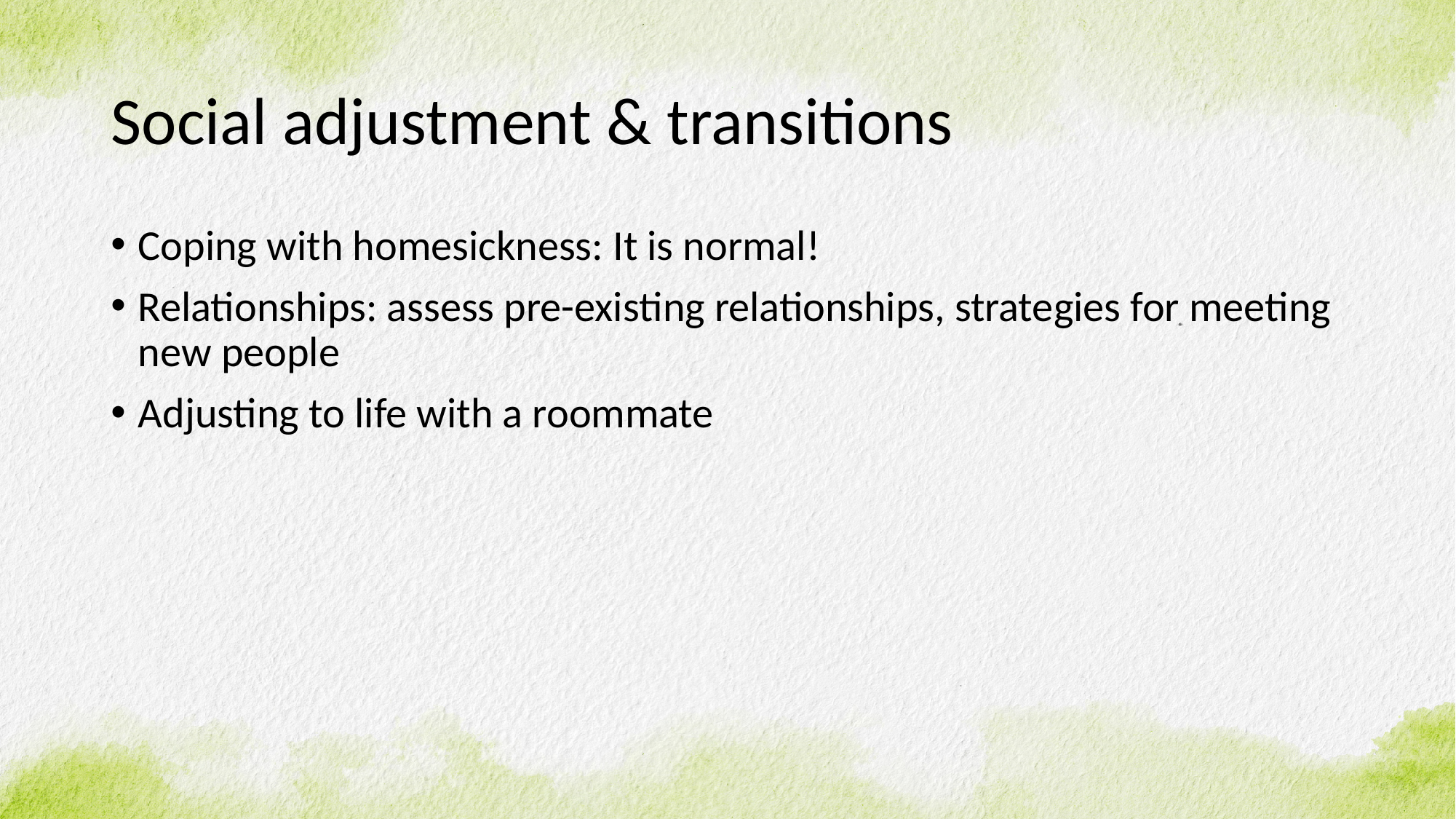

# Social adjustment & transitions
Coping with homesickness: It is normal!
Relationships: assess pre-existing relationships, strategies for meeting new people
Adjusting to life with a roommate